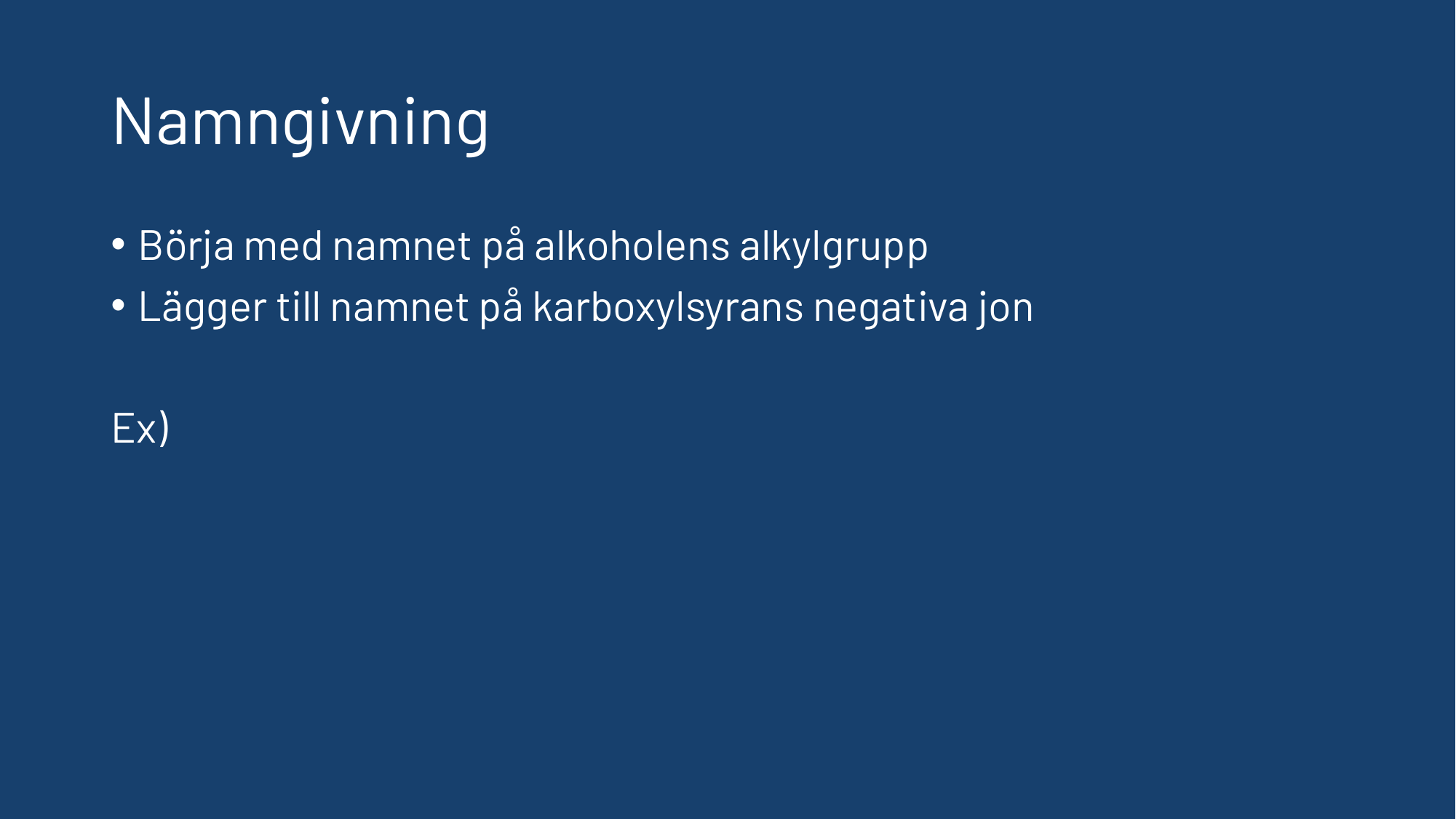

# Namngivning
Börja med namnet på alkoholens alkylgrupp
Lägger till namnet på karboxylsyrans negativa jon

Ex)